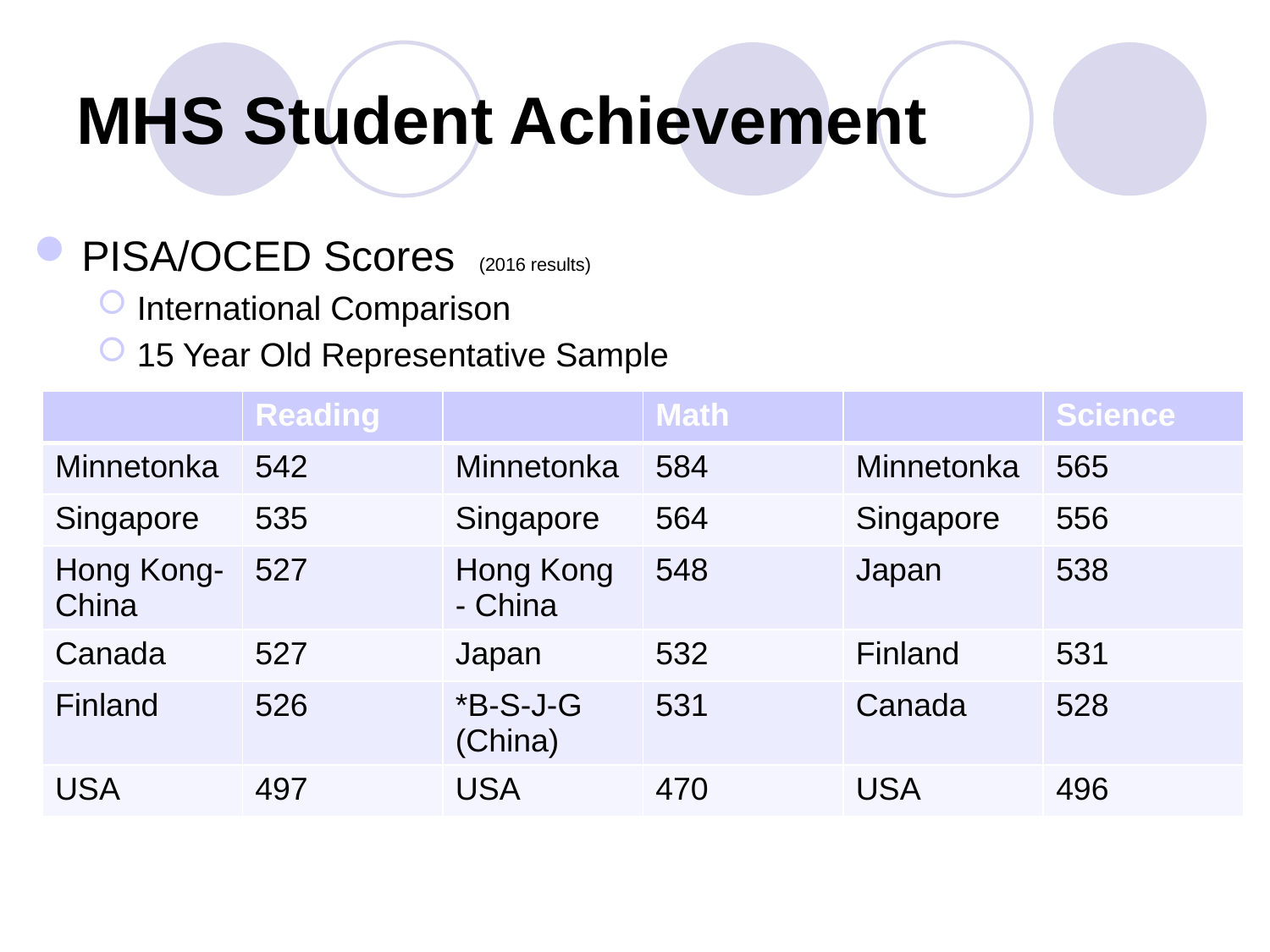

# MHS Student Achievement

PISA/OCED Scores  (2016 results)
International Comparison
15 Year Old Representative Sample

|  | Reading |  | Math |  | Science |
| --- | --- | --- | --- | --- | --- |
| Minnetonka | 542 | Minnetonka | 584 | Minnetonka | 565 |
| Singapore | 535 | Singapore | 564 | Singapore | 556 |
| Hong Kong-China | 527 | Hong Kong - China | 548 | Japan | 538 |
| Canada | 527 | Japan | 532 | Finland | 531 |
| Finland | 526 | \*B-S-J-G (China) | 531 | Canada | 528 |
| USA | 497 | USA | 470 | USA | 496 |
|  | Reading | Math | Writing |
| --- | --- | --- | --- |
| MTKA | 622 | 616 | 591 |
| State | 594 | 607 | 580 |
| Nation | 495 | 511 | 484 |